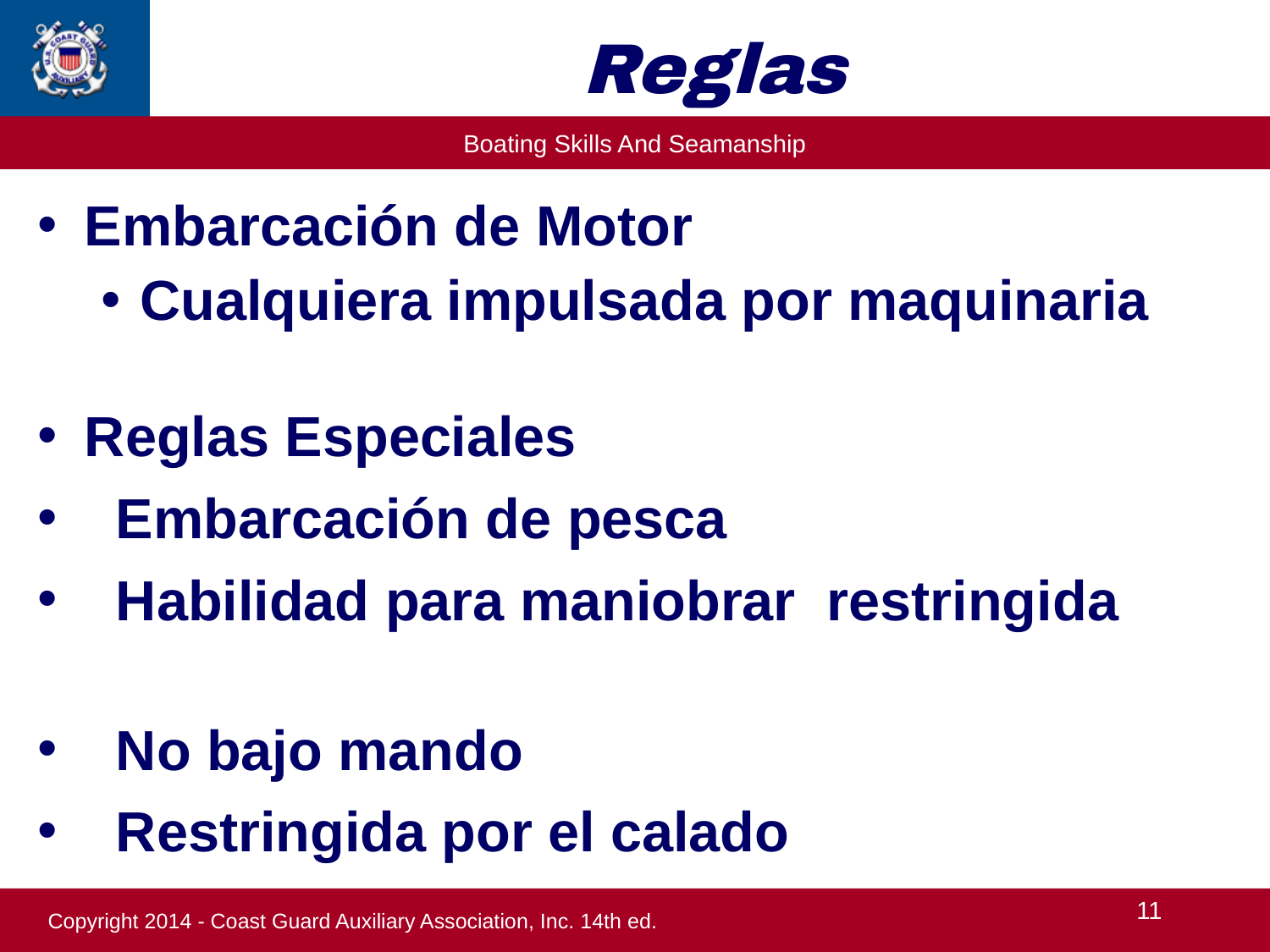

Reglas
Embarcación de Motor
Cualquiera impulsada por maquinaria
Reglas Especiales
  Embarcación de pesca
  Habilidad para maniobrar  restringida
  No bajo mando
  Restringida por el calado
11